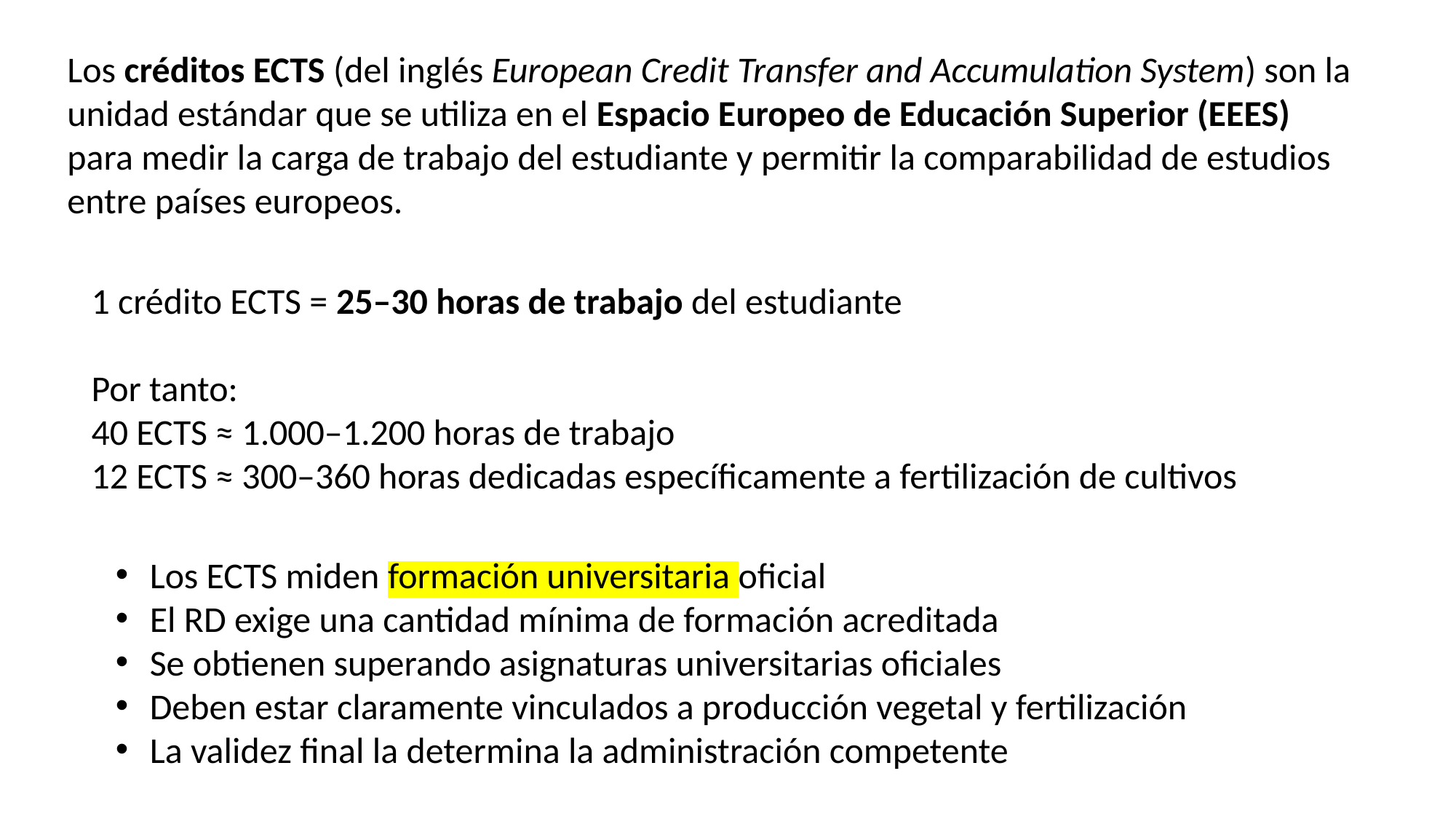

Los créditos ECTS (del inglés European Credit Transfer and Accumulation System) son la unidad estándar que se utiliza en el Espacio Europeo de Educación Superior (EEES) para medir la carga de trabajo del estudiante y permitir la comparabilidad de estudios entre países europeos.
1 crédito ECTS = 25–30 horas de trabajo del estudiante

Por tanto:
40 ECTS ≈ 1.000–1.200 horas de trabajo
12 ECTS ≈ 300–360 horas dedicadas específicamente a fertilización de cultivos
Los ECTS miden formación universitaria oficial
El RD exige una cantidad mínima de formación acreditada
Se obtienen superando asignaturas universitarias oficiales
Deben estar claramente vinculados a producción vegetal y fertilización
La validez final la determina la administración competente